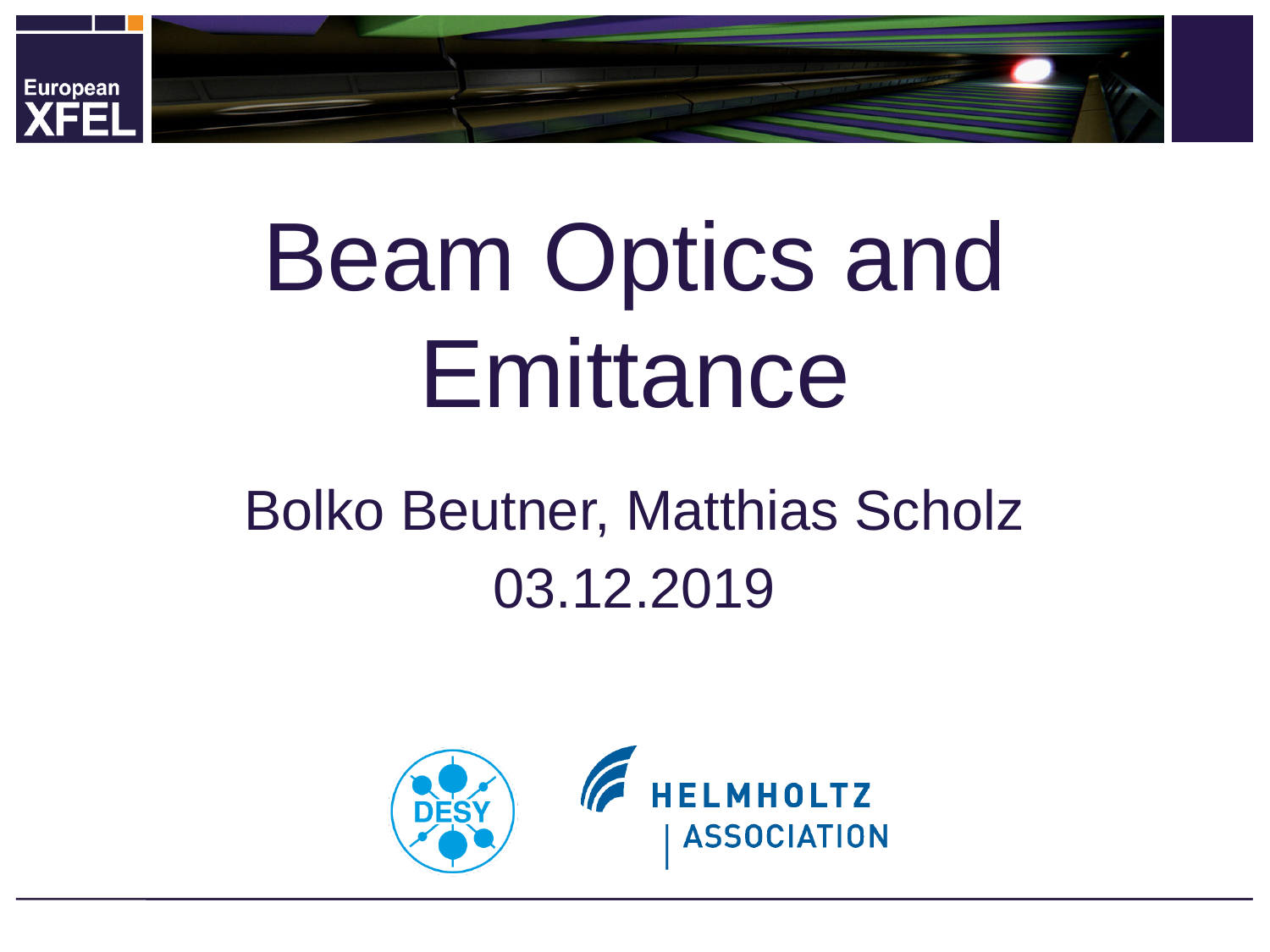

# Beam Optics and Emittance
Bolko Beutner, Matthias Scholz
03.12.2019